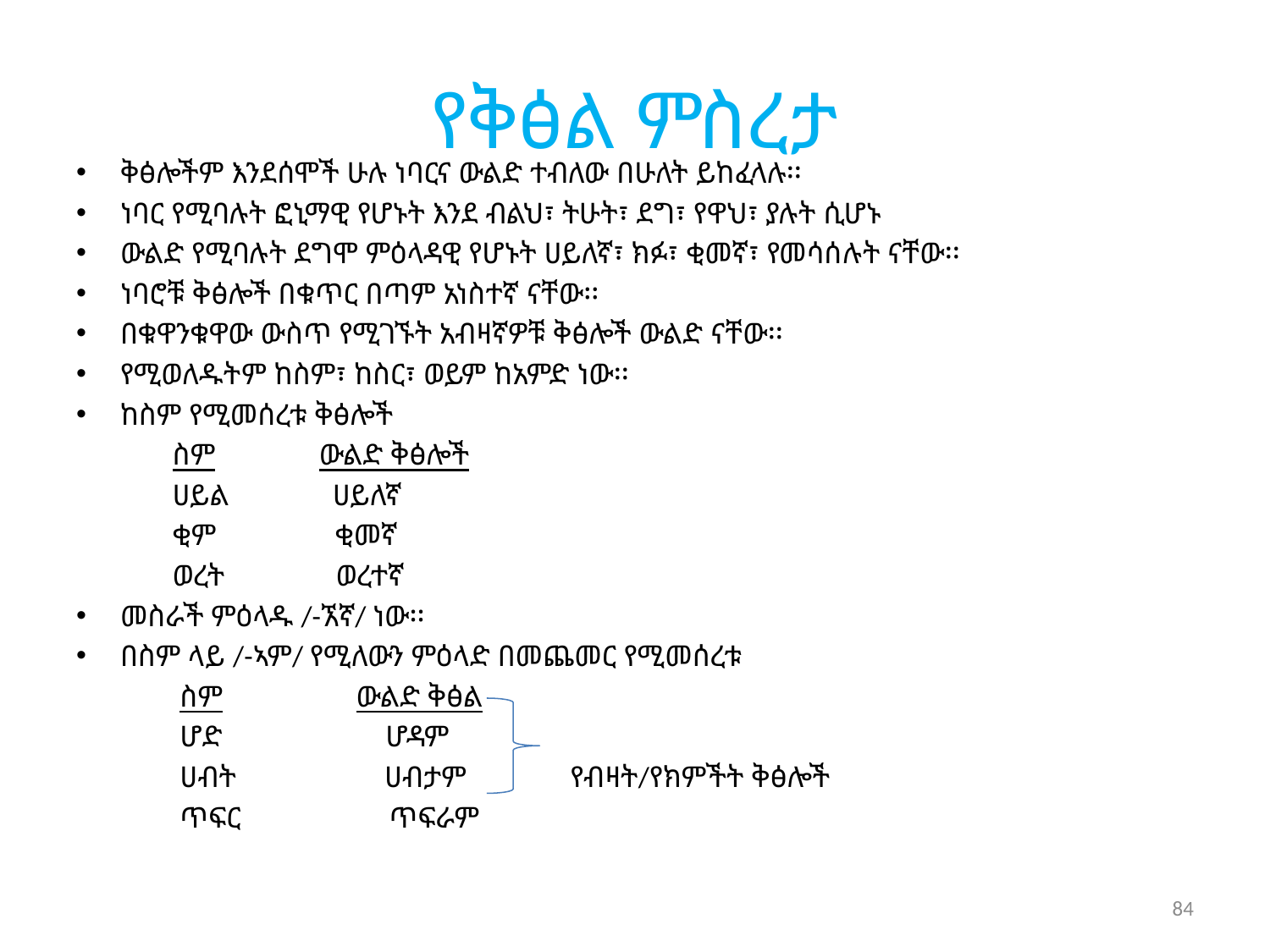

# የቅፅል ምስረታ
ቅፅሎችም እንደሰሞች ሁሉ ነባርና ውልድ ተብለው በሁለት ይከፈላሉ፡፡
ነባር የሚባሉት ፎኒማዊ የሆኑት እንደ ብልህ፣ ትሁት፣ ደግ፣ የዋህ፣ ያሉት ሲሆኑ
ውልድ የሚባሉት ደግሞ ምዕላዳዊ የሆኑት ሀይለኛ፣ ክፉ፣ ቂመኛ፣ የመሳሰሉት ናቸው፡፡
ነባሮቹ ቅፅሎች በቁጥር በጣም አነስተኛ ናቸው፡፡
በቁዋንቁዋው ውስጥ የሚገኙት አብዛኛዎቹ ቅፅሎች ውልድ ናቸው፡፡
የሚወለዱትም ከስም፣ ከስር፣ ወይም ከአምድ ነው፡፡
ከስም የሚመሰረቱ ቅፅሎች
             ስም              ውልድ ቅፅሎች
             ሀይል              ሀይለኛ
             ቂም                ቂመኛ
             ወረት               ወረተኛ
መስራች ምዕላዱ /-ኧኛ/ ነው፡፡
በስም ላይ /-ኣም/ የሚለውን ምዕላድ በመጨመር የሚመሰረቱ
              ስም                  ውልድ ቅፅል
              ሆድ                      ሆዳም
              ሀብት                    ሀብታም              የብዛት/የክምችት ቅፅሎች
              ጥፍር                    ጥፍራም

84